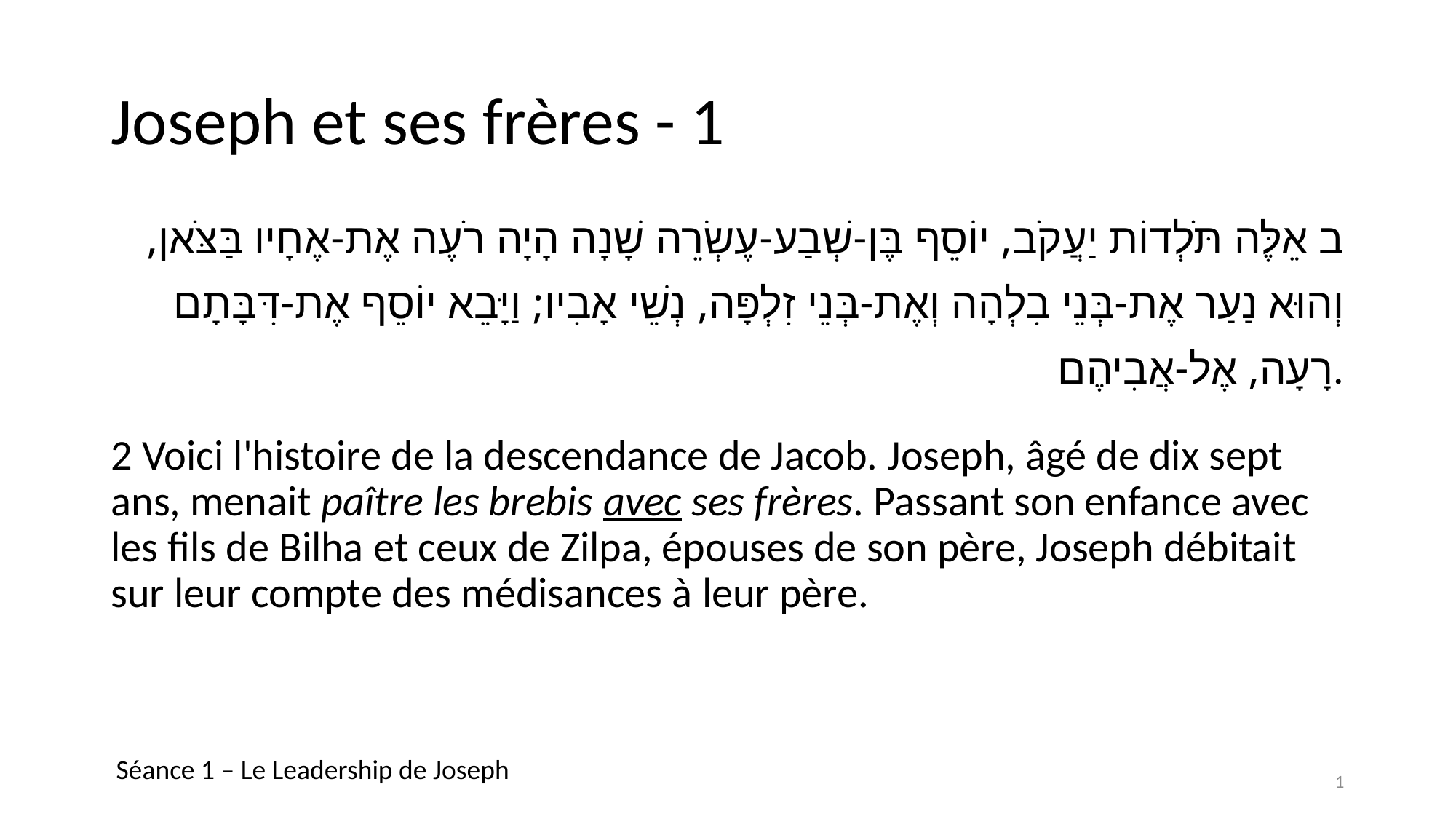

# Joseph et ses frères - 1
ב אֵלֶּה תֹּלְדוֹת יַעֲקֹב, יוֹסֵף בֶּן-שְׁבַע-עֶשְׂרֵה שָׁנָה הָיָה רֹעֶה אֶת-אֶחָיו בַּצֹּאן, וְהוּא נַעַר אֶת-בְּנֵי בִלְהָה וְאֶת-בְּנֵי זִלְפָּה, נְשֵׁי אָבִיו; וַיָּבֵא יוֹסֵף אֶת-דִּבָּתָם רָעָה, אֶל-אֲבִיהֶם.
2 Voici l'histoire de la descendance de Jacob. Joseph, âgé de dix sept ans, menait paître les brebis avec ses frères. Passant son enfance avec les fils de Bilha et ceux de Zilpa, épouses de son père, Joseph débitait sur leur compte des médisances à leur père.
Séance 1 – Le Leadership de Joseph
1